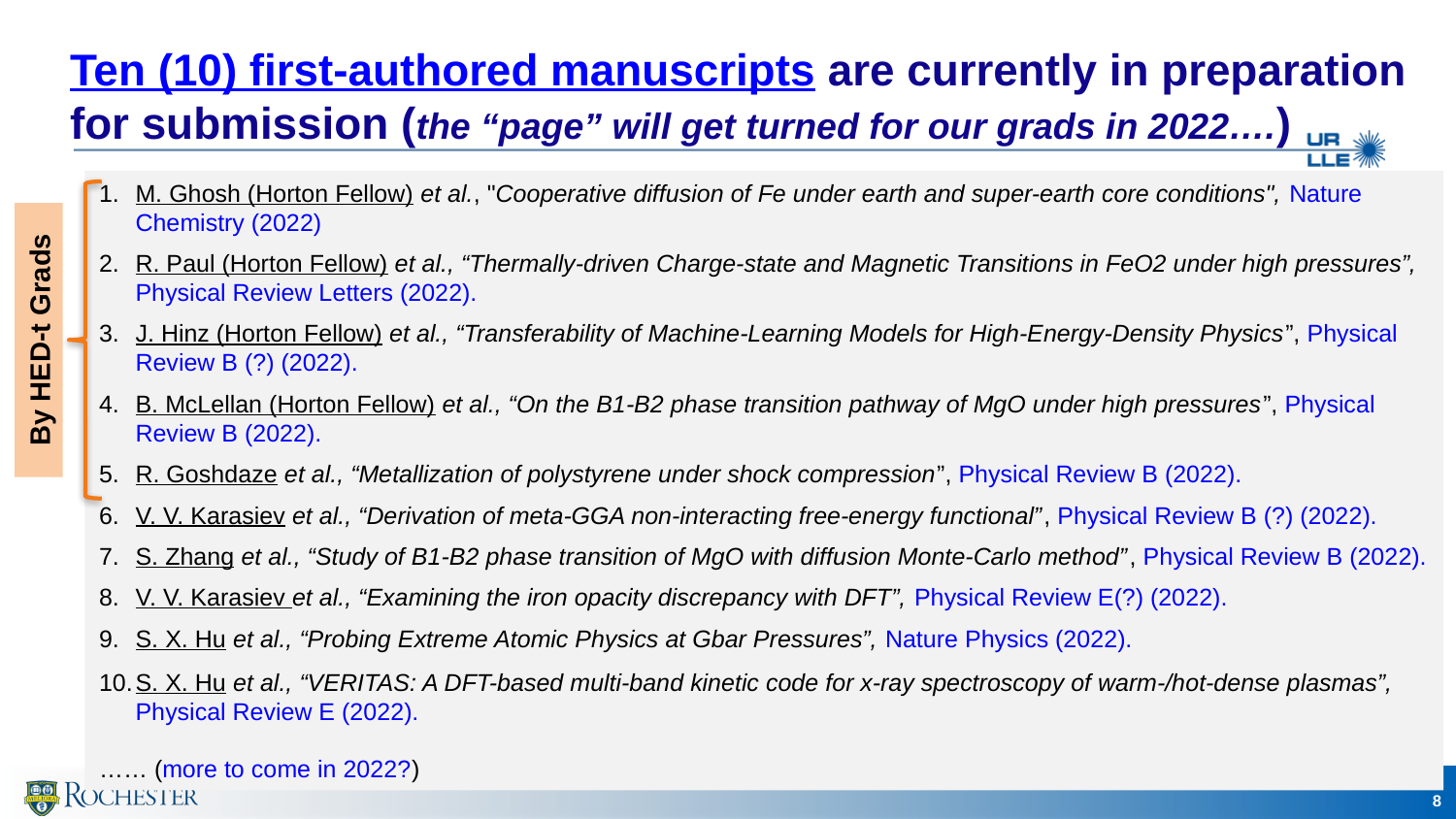

# Ten (10) first-authored manuscripts are currently in preparation for submission (the “page” will get turned for our grads in 2022….)
M. Ghosh (Horton Fellow) et al., "Cooperative diffusion of Fe under earth and super-earth core conditions", Nature Chemistry (2022)

R. Paul (Horton Fellow) et al., “Thermally-driven Charge-state and Magnetic Transitions in FeO2 under high pressures”, Physical Review Letters (2022).
J. Hinz (Horton Fellow) et al., “Transferability of Machine-Learning Models for High-Energy-Density Physics”, Physical  Review B (?) (2022).

B. McLellan (Horton Fellow) et al., “On the B1-B2 phase transition pathway of MgO under high pressures”, Physical Review B (2022).

R. Goshdaze et al., “Metallization of polystyrene under shock compression”, Physical Review B (2022).

V. V. Karasiev et al., “Derivation of meta-GGA non-interacting free-energy functional”, Physical Review B (?) (2022).

S. Zhang et al., “Study of B1-B2 phase transition of MgO with diffusion Monte-Carlo method”, Physical Review B (2022).

V. V. Karasiev et al., “Examining the iron opacity discrepancy with DFT”, Physical Review E(?) (2022).

S. X. Hu et al., “Probing Extreme Atomic Physics at Gbar Pressures”, Nature Physics (2022).

S. X. Hu et al., “VERITAS: A DFT-based multi-band kinetic code for x-ray spectroscopy of warm-/hot-dense plasmas”, Physical Review E (2022).

…… (more to come in 2022?)

By HED-t Grads